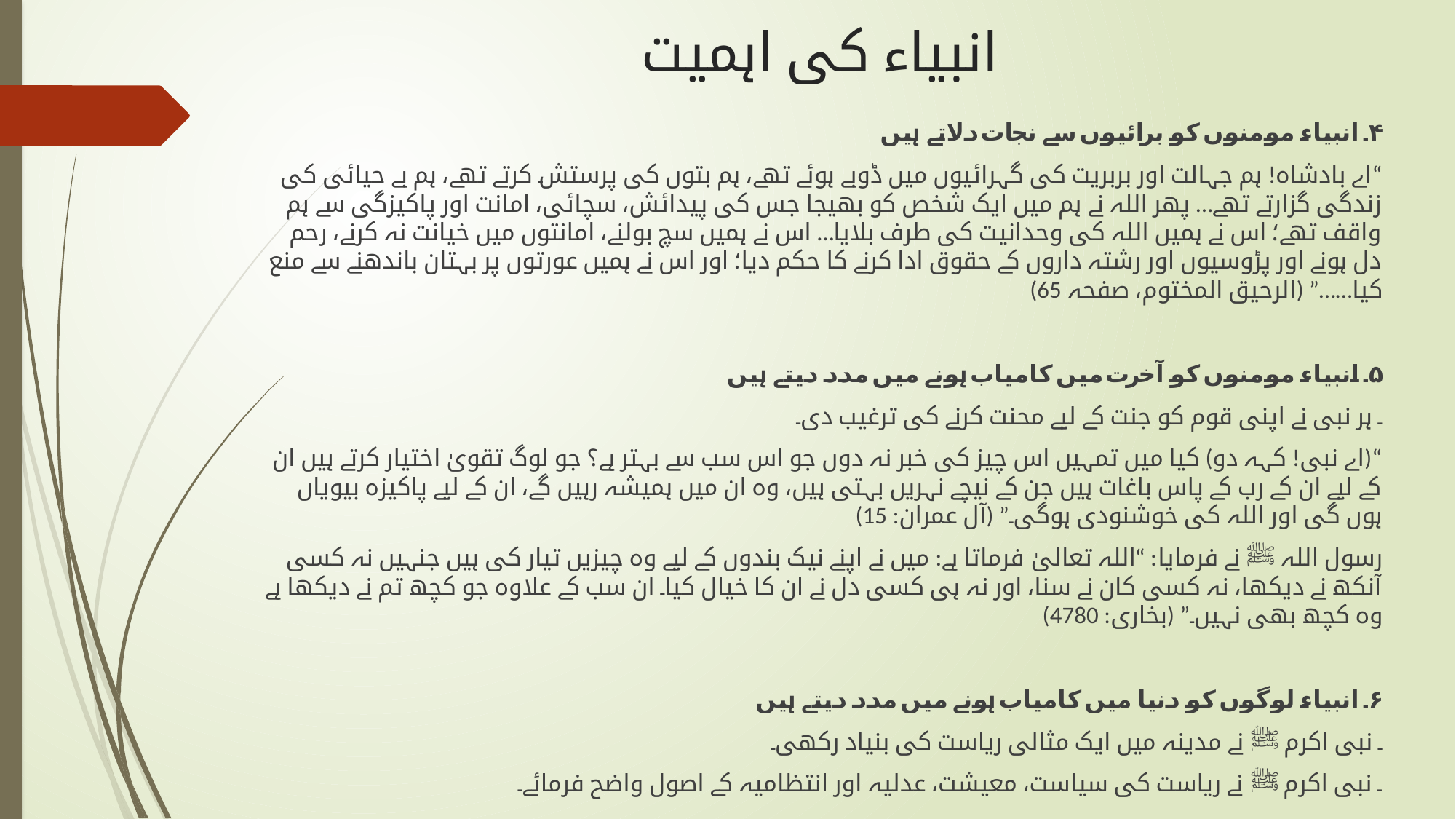

# انبیاء کی اہمیت
۴۔ انبیاء مومنوں کو برائیوں سے نجات دلاتے ہیں
“اے بادشاہ! ہم جہالت اور بربریت کی گہرائیوں میں ڈوبے ہوئے تھے، ہم بتوں کی پرستش کرتے تھے، ہم بے حیائی کی زندگی گزارتے تھے… پھر اللہ نے ہم میں ایک شخص کو بھیجا جس کی پیدائش، سچائی، امانت اور پاکیزگی سے ہم واقف تھے؛ اس نے ہمیں اللہ کی وحدانیت کی طرف بلایا… اس نے ہمیں سچ بولنے، امانتوں میں خیانت نہ کرنے، رحم دل ہونے اور پڑوسیوں اور رشتہ داروں کے حقوق ادا کرنے کا حکم دیا؛ اور اس نے ہمیں عورتوں پر بہتان باندھنے سے منع کیا……” (الرحیق المختوم، صفحہ 65)

۵۔ انبیاء مومنوں کو آخرت میں کامیاب ہونے میں مدد دیتے ہیں
۔ ہر نبی نے اپنی قوم کو جنت کے لیے محنت کرنے کی ترغیب دی۔
“(اے نبی! کہہ دو) کیا میں تمہیں اس چیز کی خبر نہ دوں جو اس سب سے بہتر ہے؟ جو لوگ تقویٰ اختیار کرتے ہیں ان کے لیے ان کے رب کے پاس باغات ہیں جن کے نیچے نہریں بہتی ہیں، وہ ان میں ہمیشہ رہیں گے، ان کے لیے پاکیزہ بیویاں ہوں گی اور اللہ کی خوشنودی ہوگی۔” (آل عمران: 15)
رسول اللہ ﷺ نے فرمایا: “اللہ تعالیٰ فرماتا ہے: میں نے اپنے نیک بندوں کے لیے وہ چیزیں تیار کی ہیں جنہیں نہ کسی آنکھ نے دیکھا، نہ کسی کان نے سنا، اور نہ ہی کسی دل نے ان کا خیال کیا۔ ان سب کے علاوہ جو کچھ تم نے دیکھا ہے وہ کچھ بھی نہیں۔” (بخاری: 4780)

۶۔ انبیاء لوگوں کو دنیا میں کامیاب ہونے میں مدد دیتے ہیں
۔ نبی اکرم ﷺ نے مدینہ میں ایک مثالی ریاست کی بنیاد رکھی۔
۔ نبی اکرم ﷺ نے ریاست کی سیاست، معیشت، عدلیہ اور انتظامیہ کے اصول واضح فرمائے۔